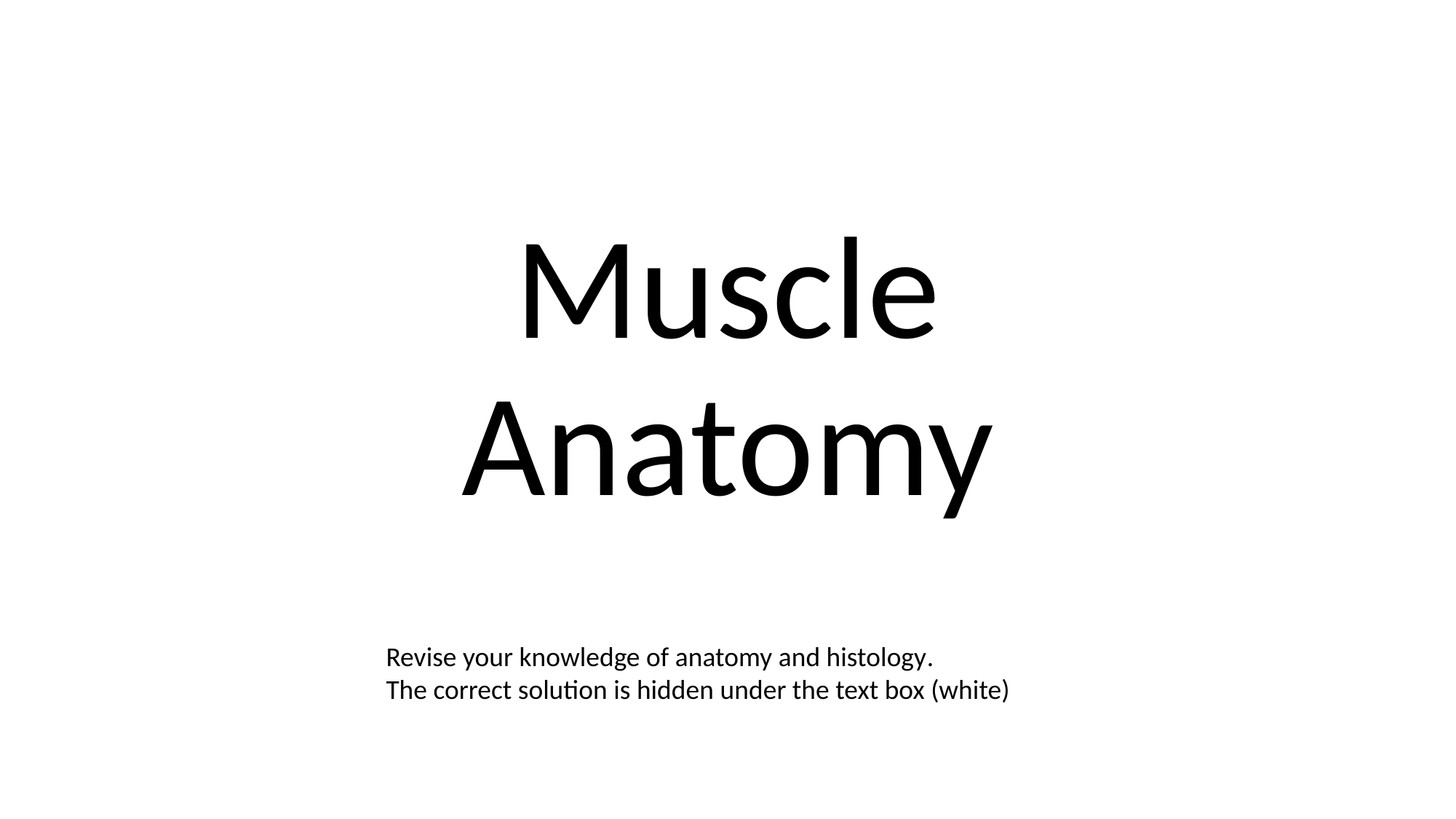

# Muscle Anatomy
Revise your knowledge of anatomy and histology.
The correct solution is hidden under the text box (white)